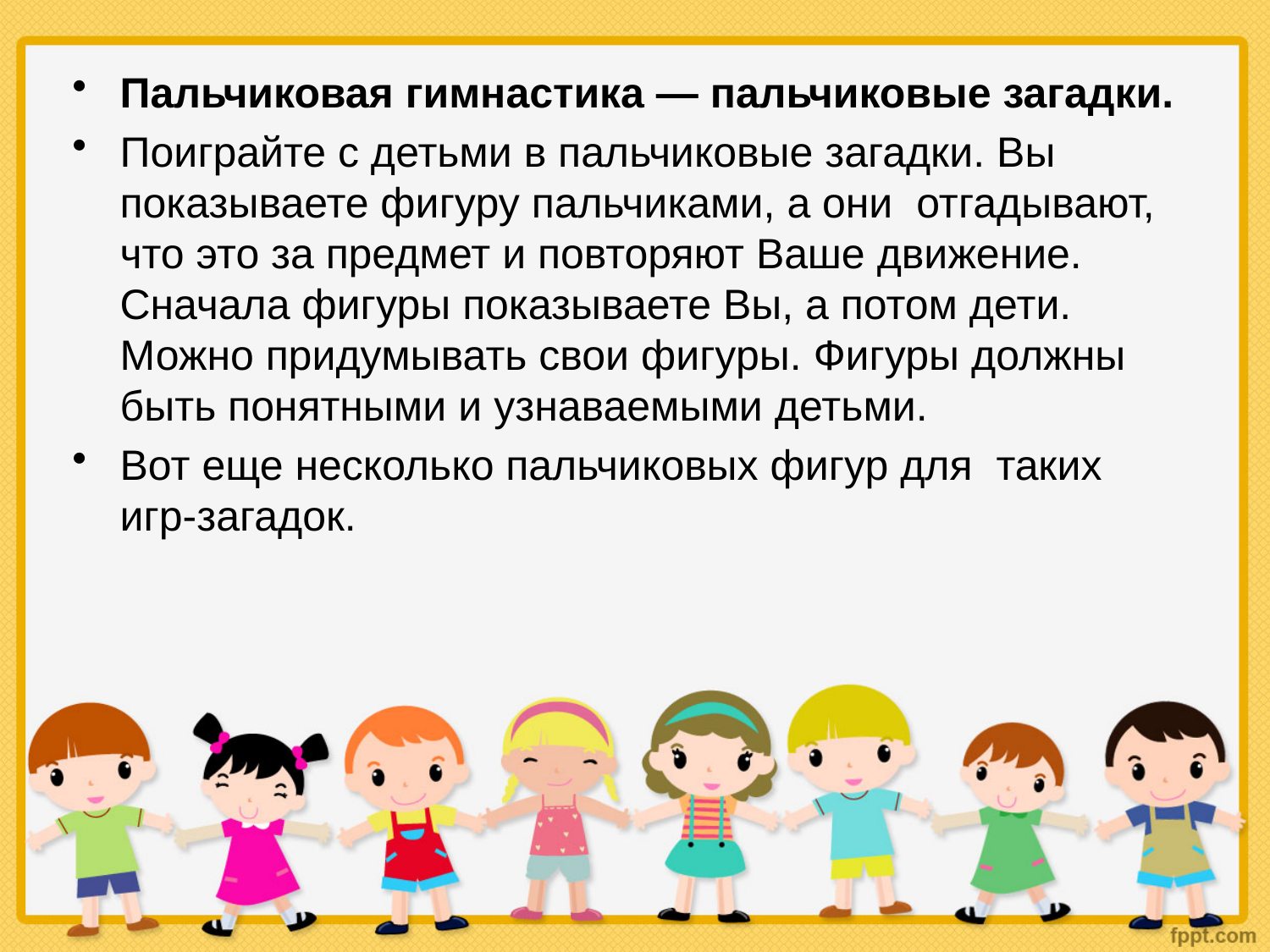

Пальчиковая гимнастика — пальчиковые загадки.
Поиграйте с детьми в пальчиковые загадки. Вы показываете фигуру пальчиками, а они  отгадывают, что это за предмет и повторяют Ваше движение. Сначала фигуры показываете Вы, а потом дети. Можно придумывать свои фигуры. Фигуры должны быть понятными и узнаваемыми детьми.
Вот еще несколько пальчиковых фигур для  таких игр-загадок.